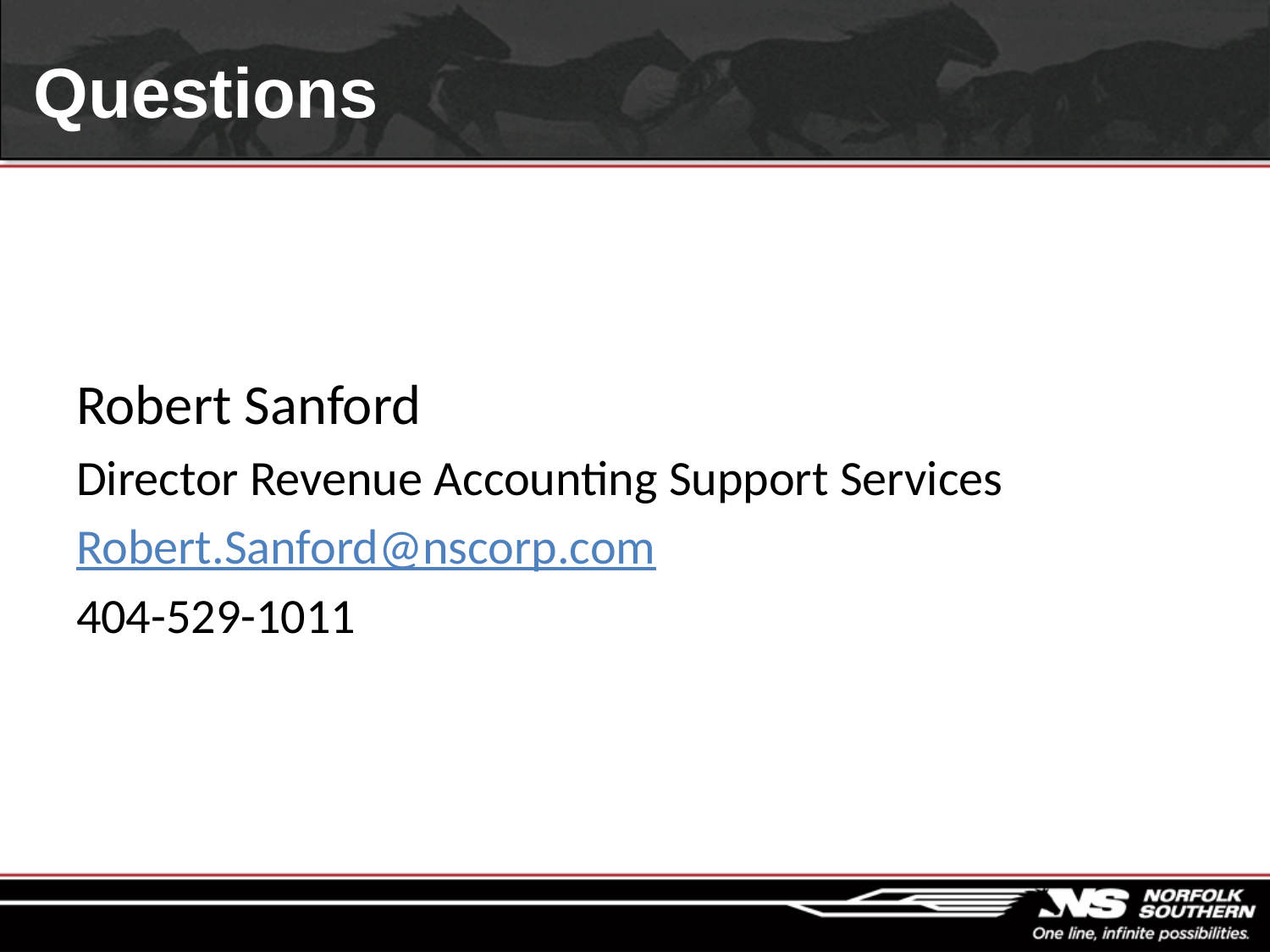

# Questions

Robert Sanford
Director Revenue Accounting Support Services
Robert.Sanford@nscorp.com
404-529-1011